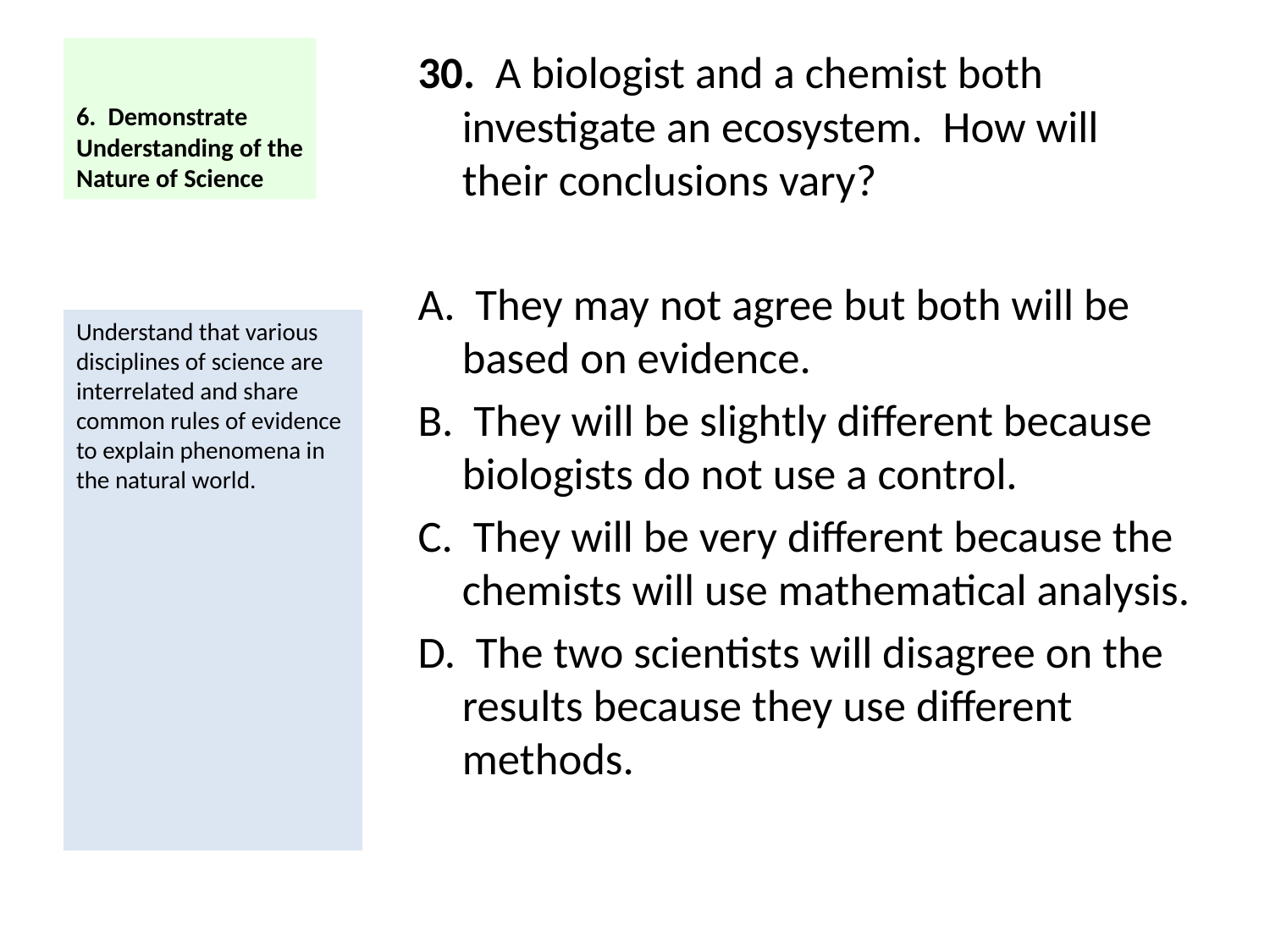

# 6.  Demonstrate Understanding of the Nature of Science
30.  A biologist and a chemist both investigate an ecosystem.  How will their conclusions vary?

A.  They may not agree but both will be based on evidence.
B.  They will be slightly different because biologists do not use a control.
C.  They will be very different because the chemists will use mathematical analysis.
D.  The two scientists will disagree on the results because they use different methods.

Understand that various disciplines of science are interrelated and share common rules of evidence to explain phenomena in the natural world.